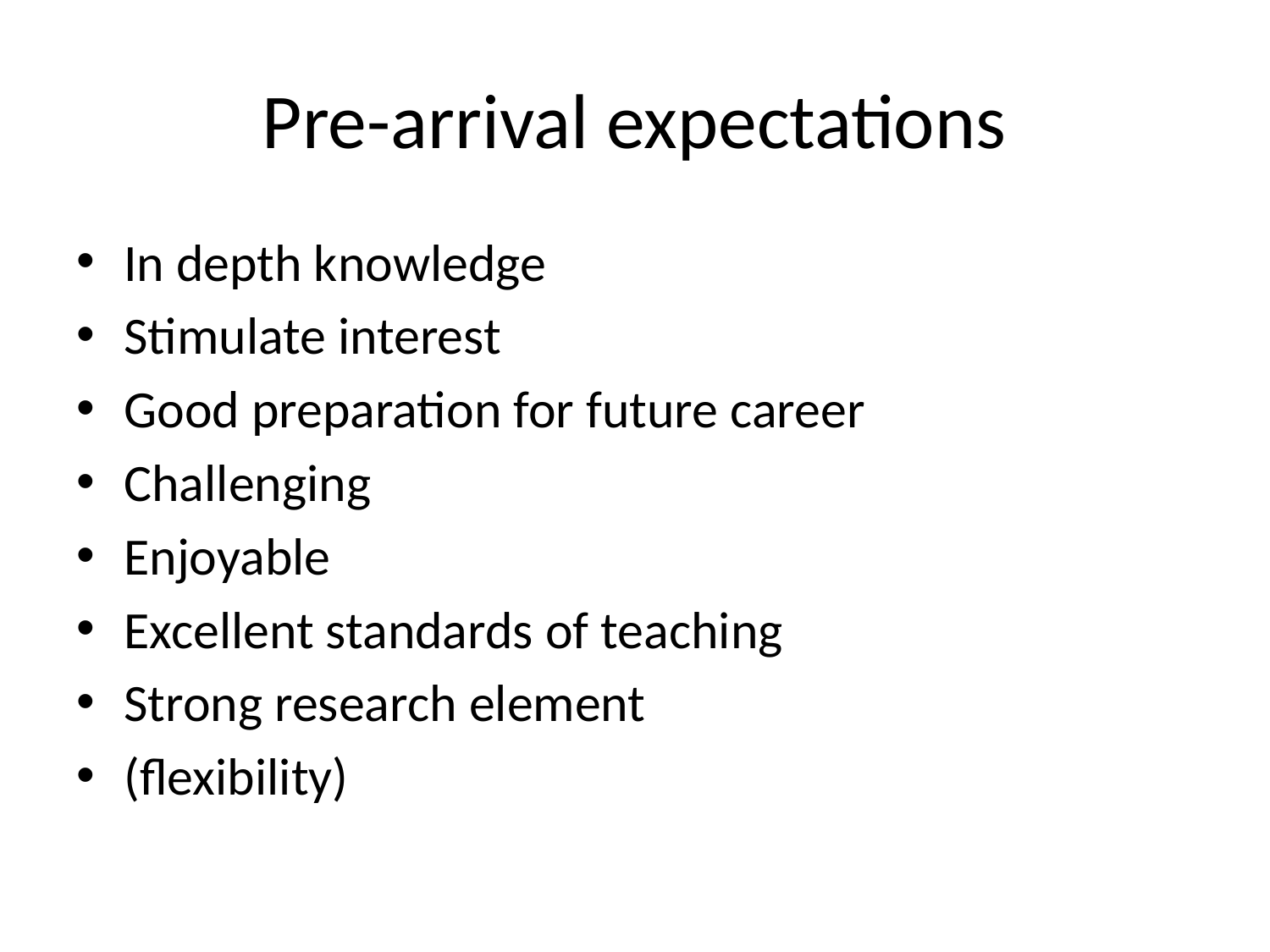

# Pre-arrival expectations
In depth knowledge
Stimulate interest
Good preparation for future career
Challenging
Enjoyable
Excellent standards of teaching
Strong research element
(flexibility)